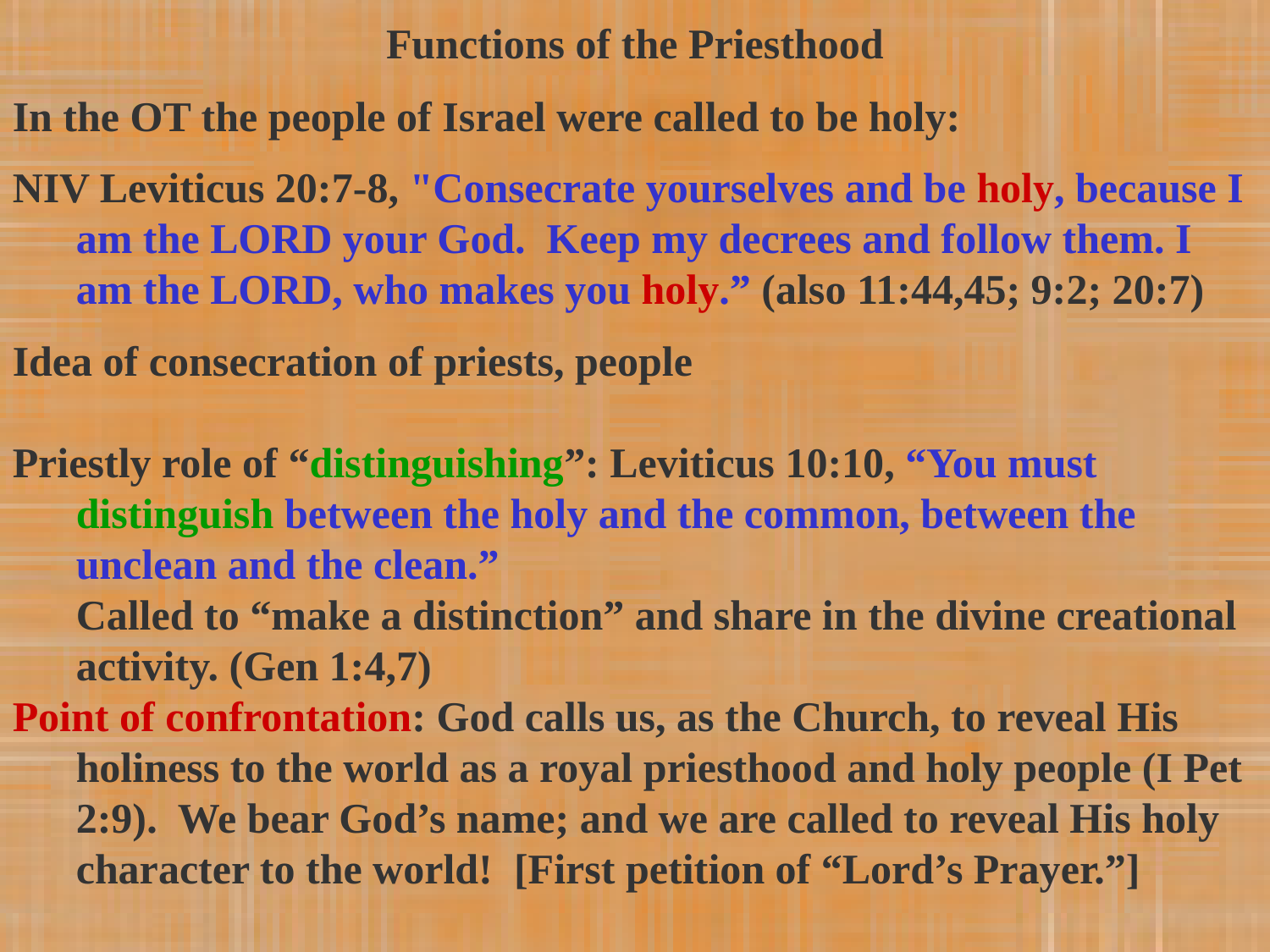

Functions of the Priesthood
In the OT the people of Israel were called to be holy:
NIV Leviticus 20:7-8, "Consecrate yourselves and be holy, because I am the LORD your God.  Keep my decrees and follow them. I am the LORD, who makes you holy.” (also 11:44,45; 9:2; 20:7)
Idea of consecration of priests, people

Priestly role of “distinguishing”: Leviticus 10:10, “You must distinguish between the holy and the common, between the unclean and the clean.”
      Called to “make a distinction” and share in the divine creational activity. (Gen 1:4,7)
Point of confrontation: God calls us, as the Church, to reveal His holiness to the world as a royal priesthood and holy people (I Pet 2:9).  We bear God’s name; and we are called to reveal His holy character to the world!  [First petition of “Lord’s Prayer.”]